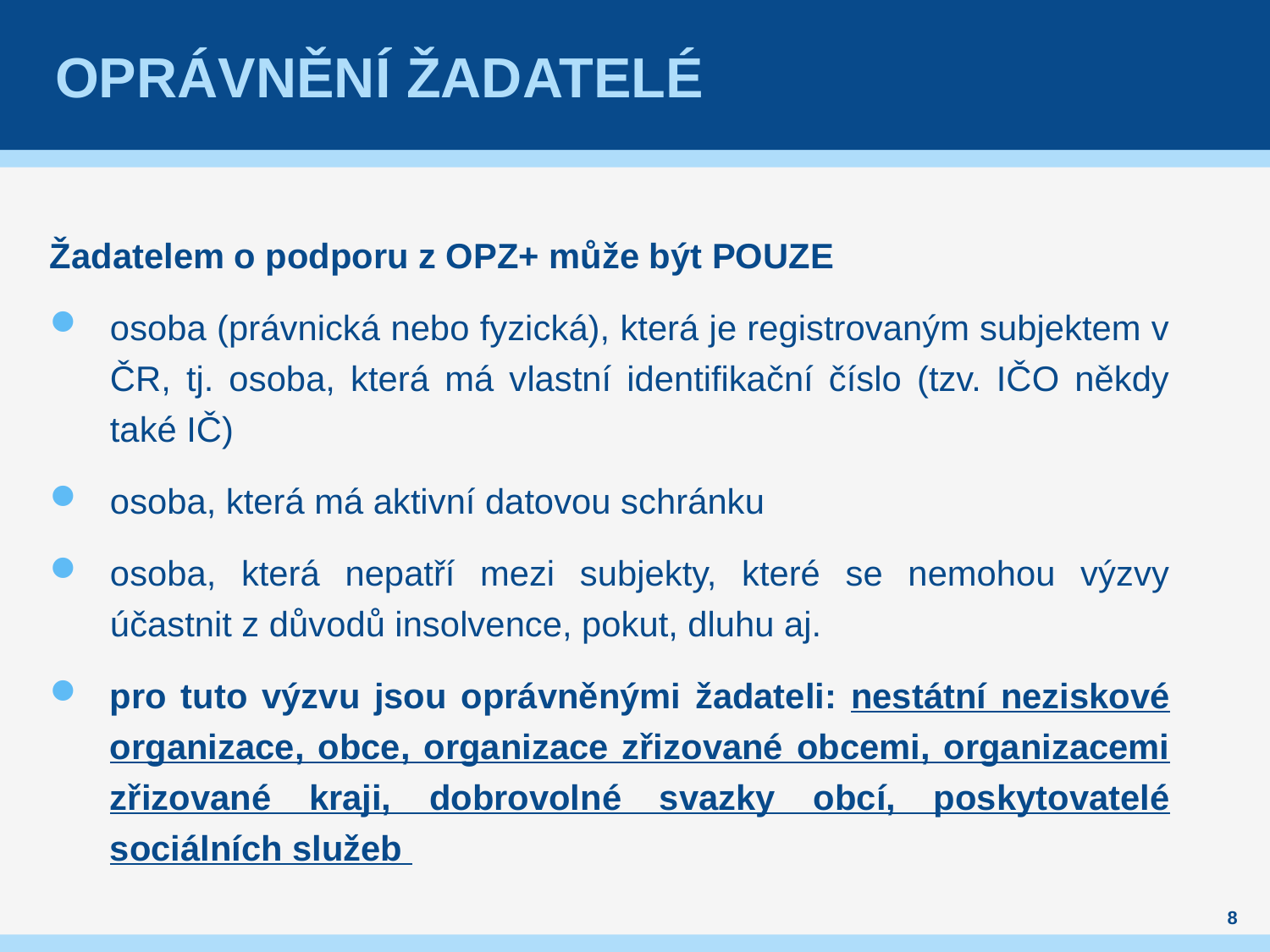

# Oprávnění ŽAdatelé
Žadatelem o podporu z OPZ+ může být POUZE
osoba (právnická nebo fyzická), která je registrovaným subjektem v ČR, tj. osoba, která má vlastní identifikační číslo (tzv. IČO někdy také IČ)
osoba, která má aktivní datovou schránku
osoba, která nepatří mezi subjekty, které se nemohou výzvy účastnit z důvodů insolvence, pokut, dluhu aj.
pro tuto výzvu jsou oprávněnými žadateli: nestátní neziskové organizace, obce, organizace zřizované obcemi, organizacemi zřizované kraji, dobrovolné svazky obcí, poskytovatelé sociálních služeb

8